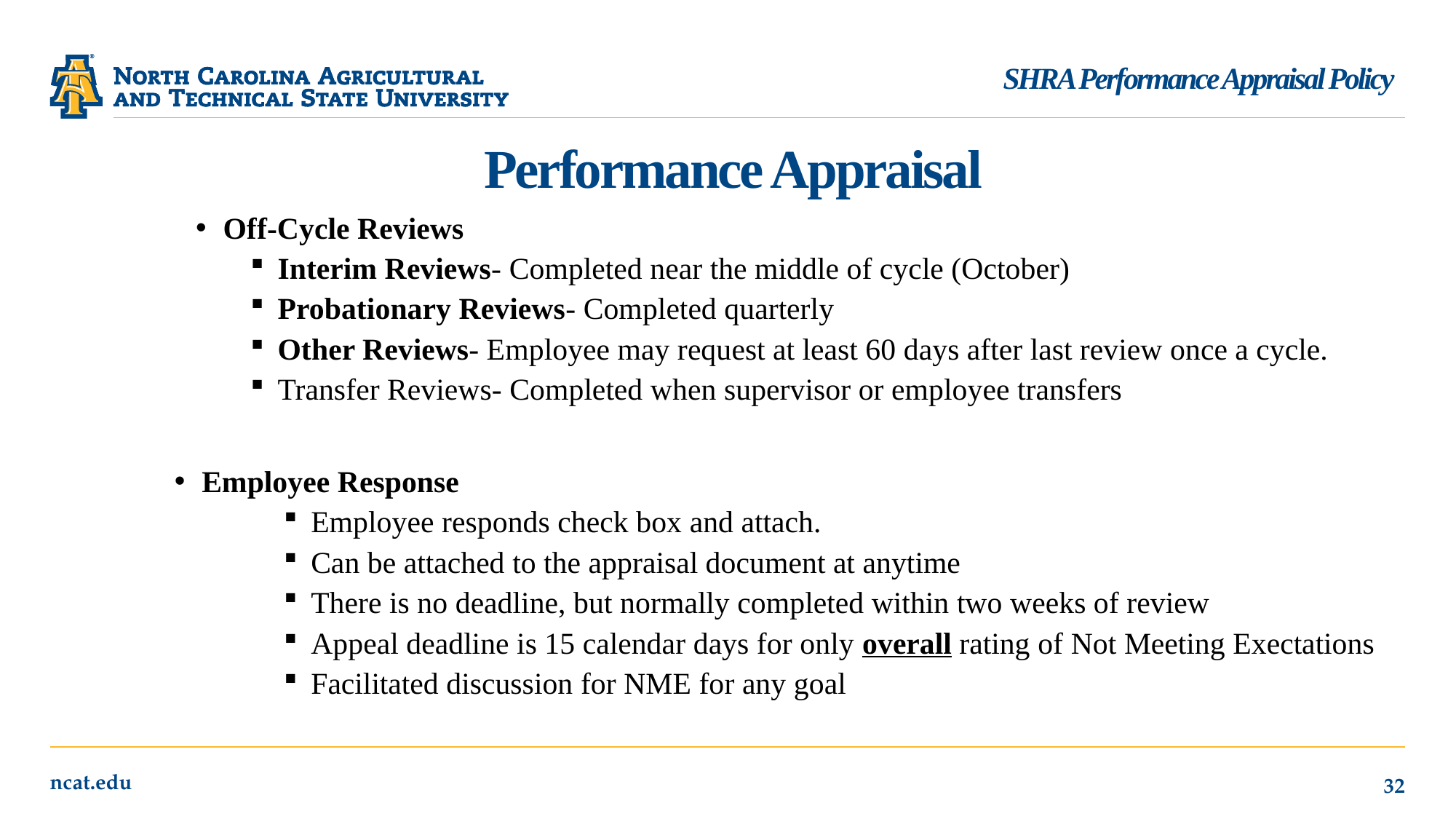

SHRA Performance Appraisal Policy
# Performance Appraisal
Off-Cycle Reviews
Interim Reviews- Completed near the middle of cycle (October)
Probationary Reviews- Completed quarterly
Other Reviews- Employee may request at least 60 days after last review once a cycle.
Transfer Reviews- Completed when supervisor or employee transfers

Employee Response
Employee responds check box and attach.
Can be attached to the appraisal document at anytime
There is no deadline, but normally completed within two weeks of review
Appeal deadline is 15 calendar days for only overall rating of Not Meeting Exectations
Facilitated discussion for NME for any goal

32